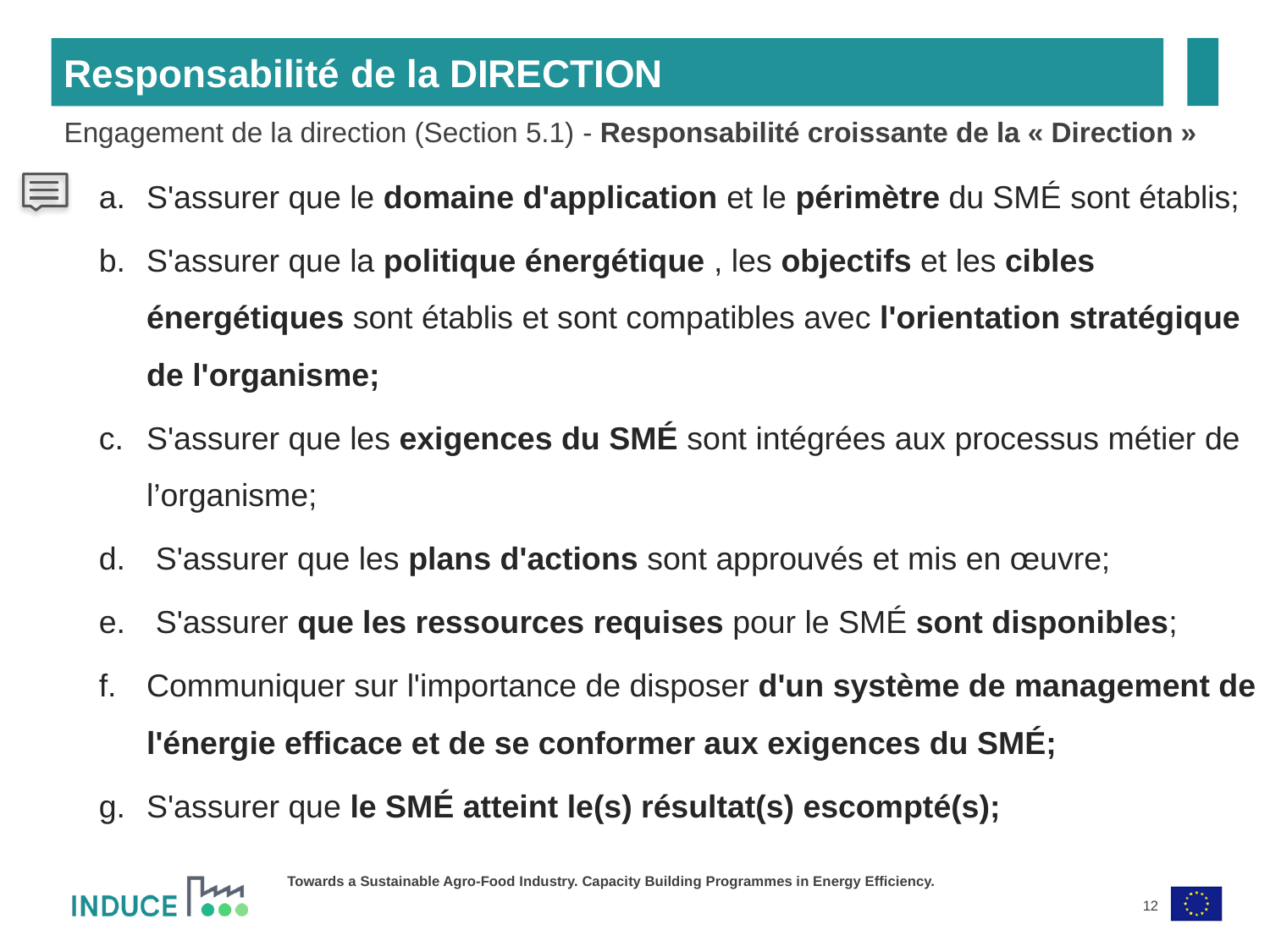

Responsabilité de la DIRECTION
Engagement de la direction (Section 5.1) - Responsabilité croissante de la « Direction »
S'assurer que le domaine d'application et le périmètre du SMÉ sont établis;
S'assurer que la politique énergétique , les objectifs et les cibles énergétiques sont établis et sont compatibles avec l'orientation stratégique de l'organisme;
S'assurer que les exigences du SMÉ sont intégrées aux processus métier de l’organisme;
 S'assurer que les plans d'actions sont approuvés et mis en œuvre;
 S'assurer que les ressources requises pour le SMÉ sont disponibles;
Communiquer sur l'importance de disposer d'un système de management de l'énergie efficace et de se conformer aux exigences du SMÉ;
S'assurer que le SMÉ atteint le(s) résultat(s) escompté(s);

12